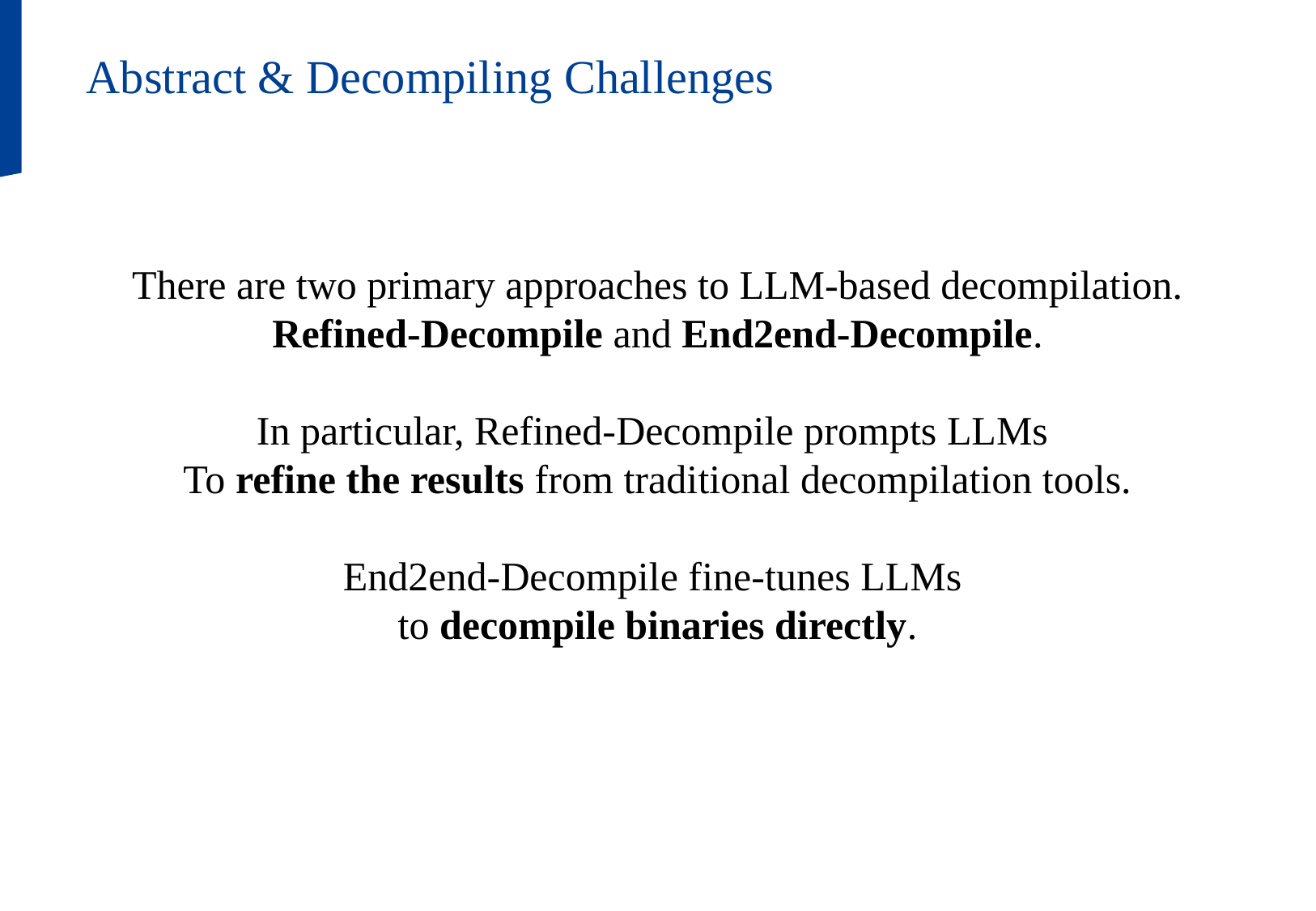

Abstract & Decompiling Challenges
There are two primary approaches to LLM-based decompilation.
Refined-Decompile and End2end-Decompile.

In particular, Refined-Decompile prompts LLMs
To refine the results from traditional decompilation tools.

End2end-Decompile fine-tunes LLMs
to decompile binaries directly.